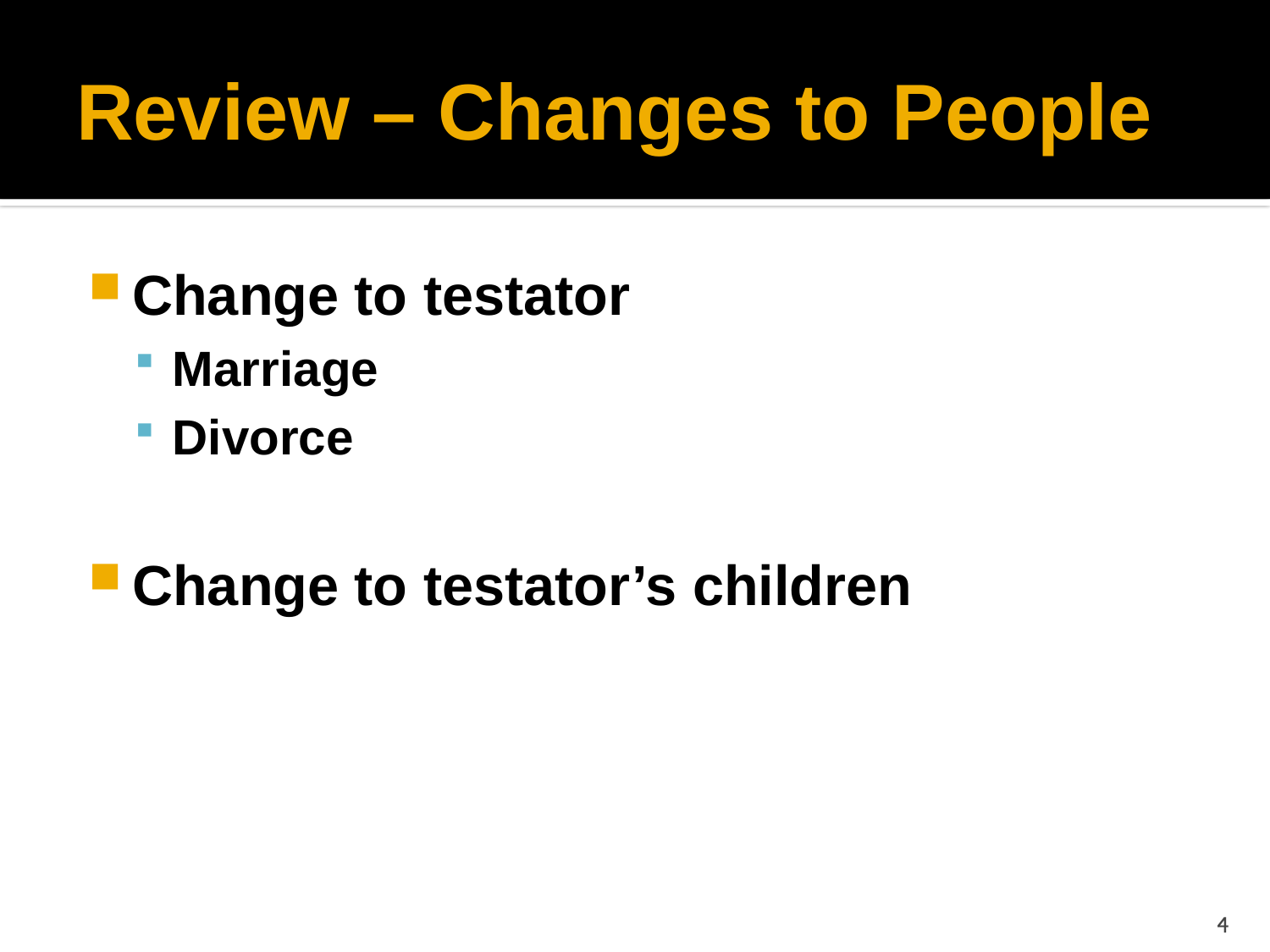

# Review – Changes to People
Change to testator
Marriage
Divorce

Change to testator’s children
4